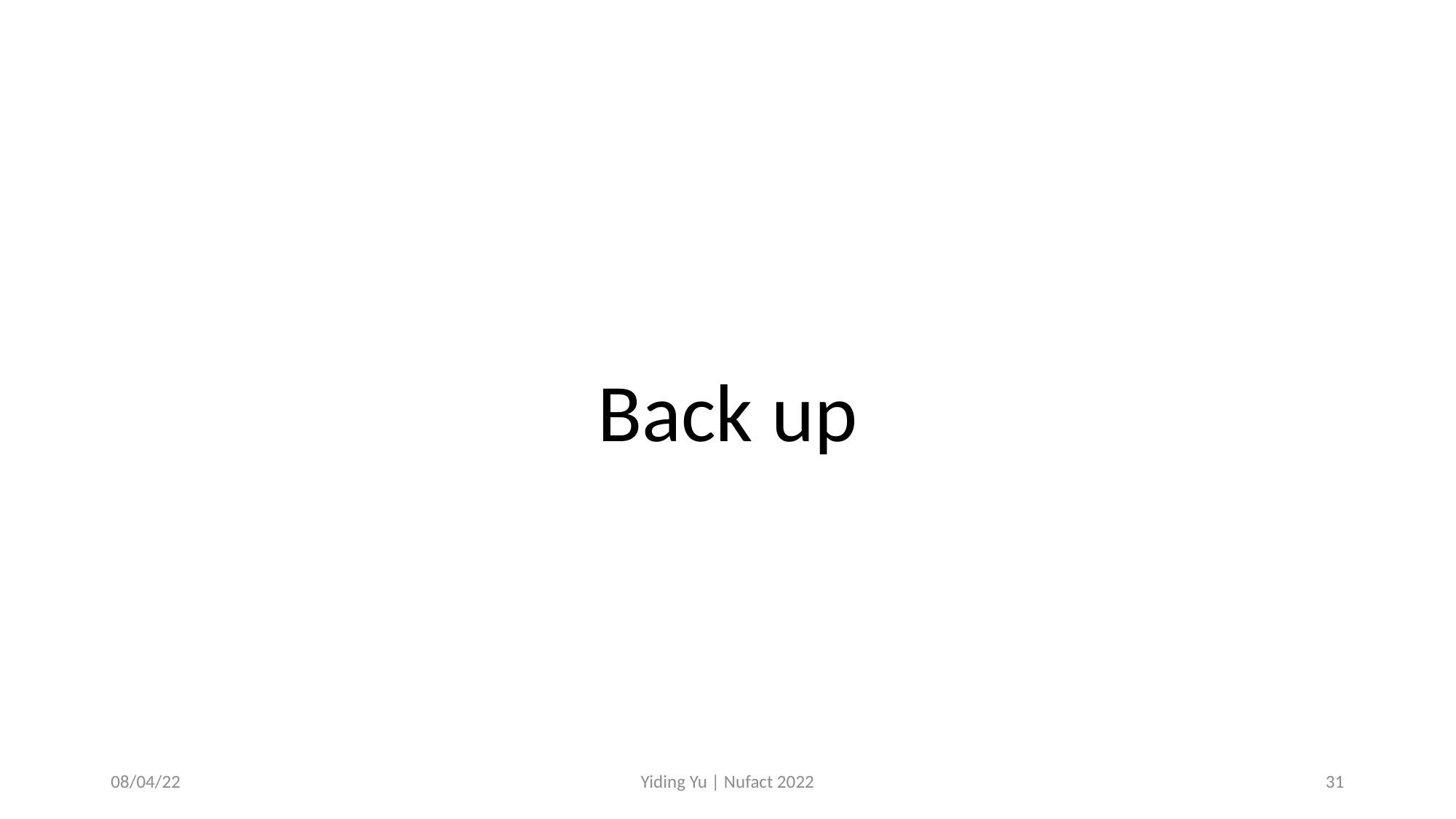

Back up
08/04/22
Yiding Yu | Nufact 2022
31